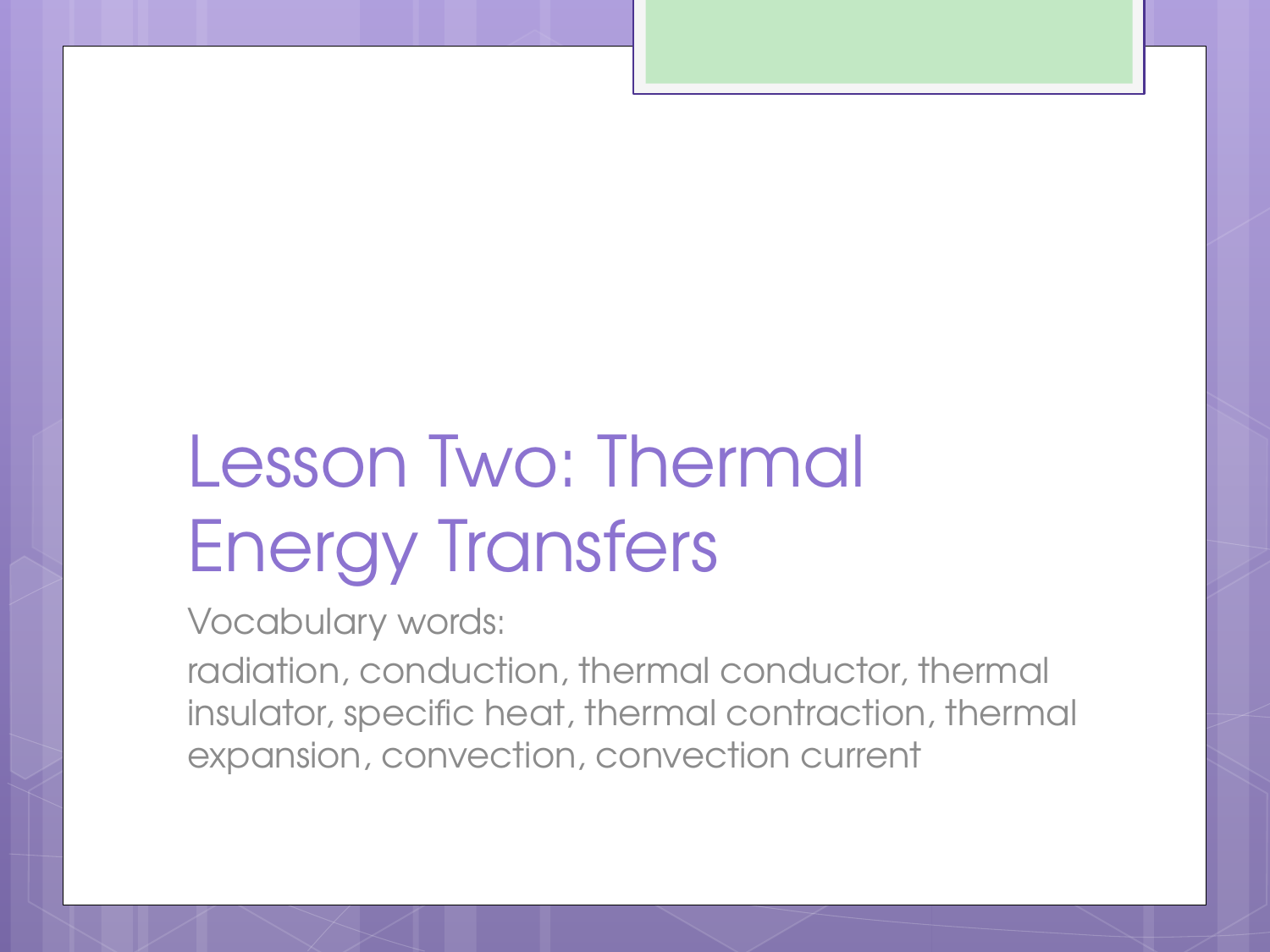

# Lesson Two: Thermal Energy Transfers
Vocabulary words:
radiation, conduction, thermal conductor, thermal insulator, specific heat, thermal contraction, thermal expansion, convection, convection current